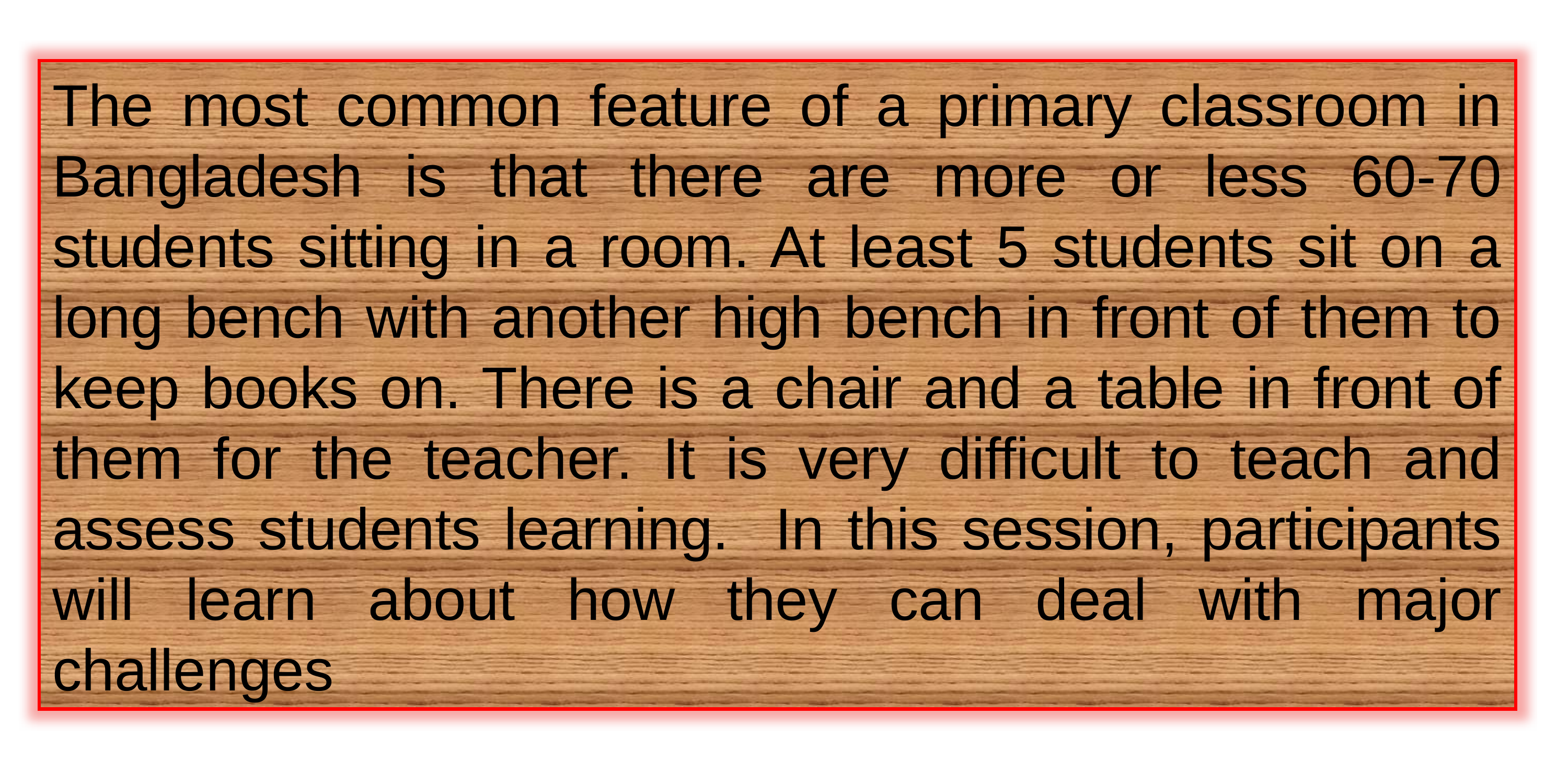

The most common feature of a primary classroom in Bangladesh is that there are more or less 60-70 students sitting in a room. At least 5 students sit on a long bench with another high bench in front of them to keep books on. There is a chair and a table in front of them for the teacher. It is very difficult to teach and assess students learning.  In this session, participants will learn about how they can deal with major challenges